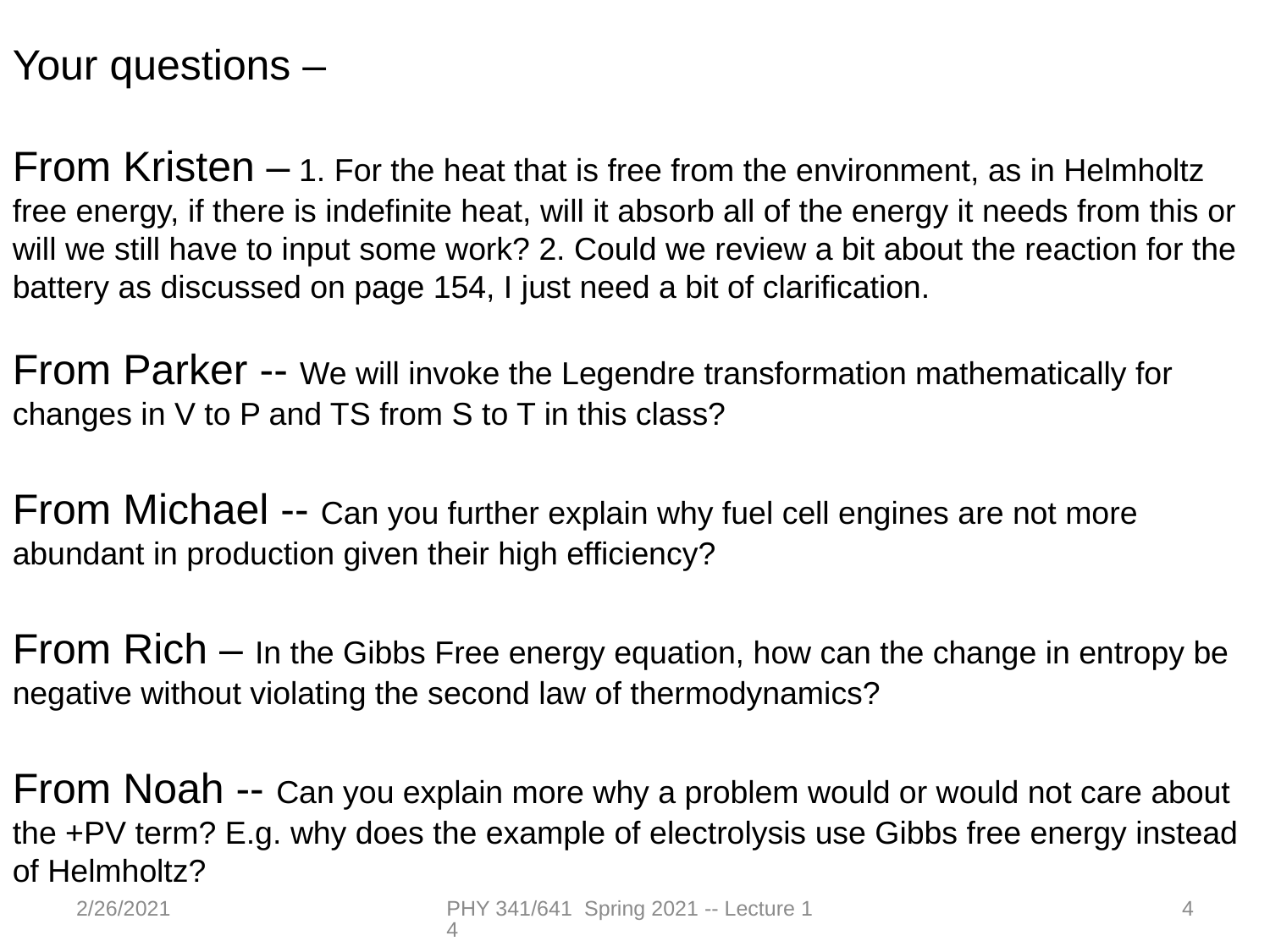

Your questions –

From Kristen – 1. For the heat that is free from the environment, as in Helmholtz free energy, if there is indefinite heat, will it absorb all of the energy it needs from this or will we still have to input some work? 2. Could we review a bit about the reaction for the battery as discussed on page 154, I just need a bit of clarification.
From Parker -- We will invoke the Legendre transformation mathematically for changes in V to P and TS from S to T in this class?

From Michael -- Can you further explain why fuel cell engines are not more abundant in production given their high efficiency?

From Rich – In the Gibbs Free energy equation, how can the change in entropy be negative without violating the second law of thermodynamics?

From Noah -- Can you explain more why a problem would or would not care about the +PV term? E.g. why does the example of electrolysis use Gibbs free energy instead of Helmholtz?

2/26/2021
PHY 341/641  Spring 2021 -- Lecture 14
4